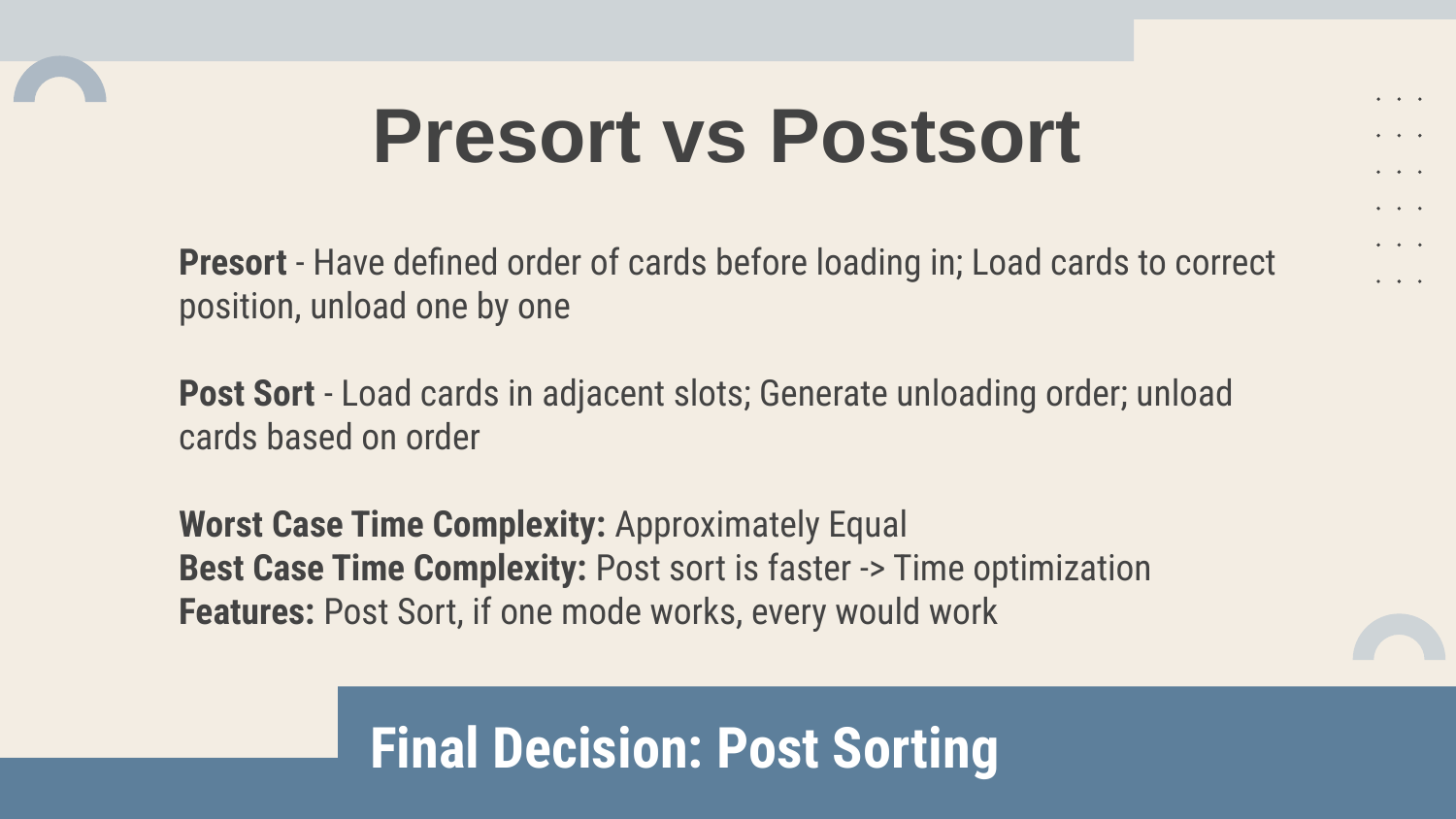

# Presort vs Postsort
Presort - Have defined order of cards before loading in; Load cards to correct position, unload one by one

Post Sort - Load cards in adjacent slots; Generate unloading order; unload cards based on order

Worst Case Time Complexity: Approximately Equal
Best Case Time Complexity: Post sort is faster -> Time optimization
Features: Post Sort, if one mode works, every would work

Final Decision: Post Sorting